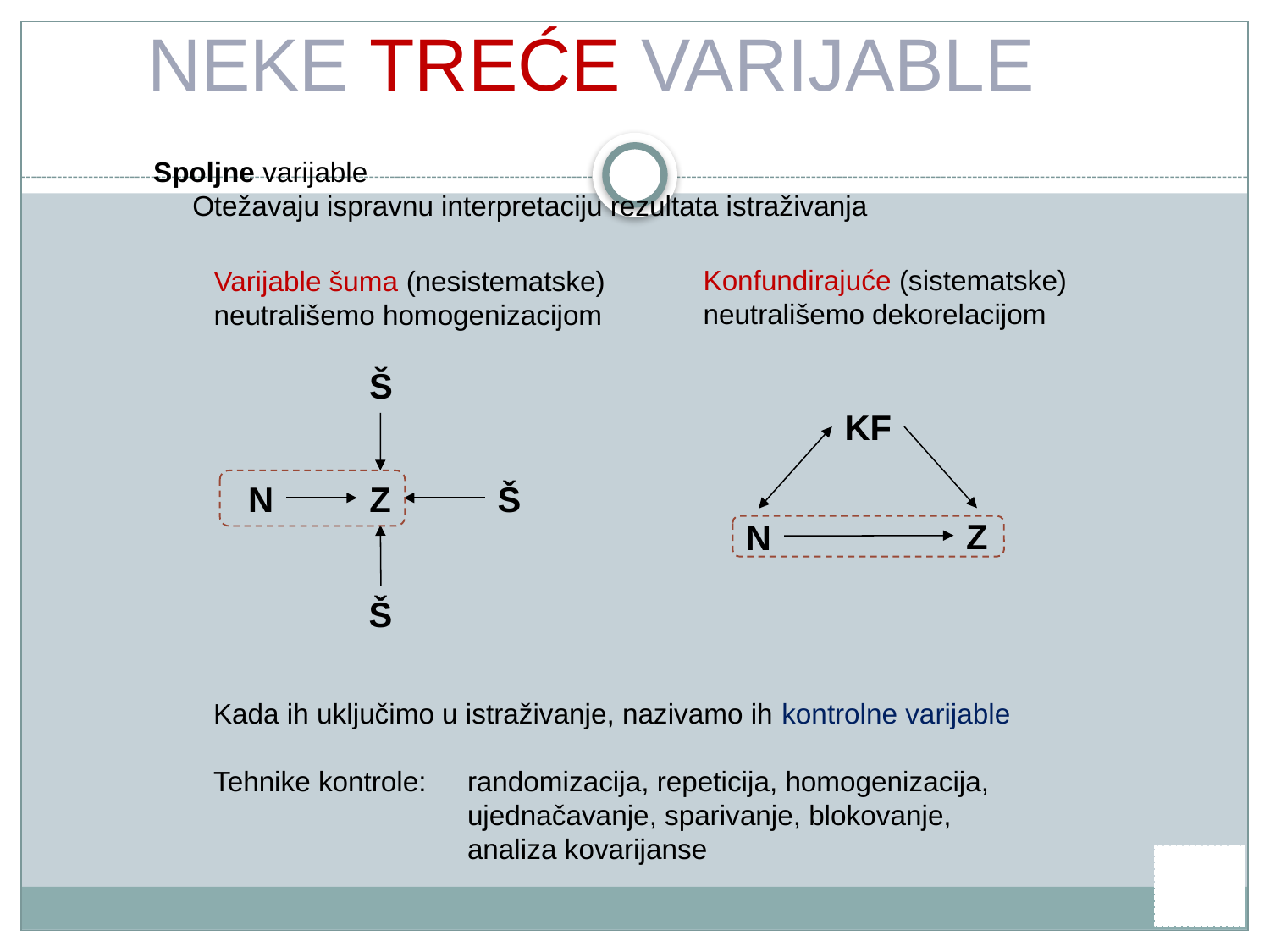

neke treće varijable
Spoljne varijable
     Otežavaju ispravnu interpretaciju rezultata istraživanja
Konfundirajuće (sistematske) neutrališemo dekorelacijom
Varijable šuma (nesistematske)
neutrališemo homogenizacijom

Š

N
Z
Š
Š
KF
Z
N

Kada ih uključimo u istraživanje, nazivamo ih kontrolne varijable

Tehnike kontrole: 	randomizacija, repeticija, homogenizacija,
		ujednačavanje, sparivanje, blokovanje,
		analiza kovarijanse